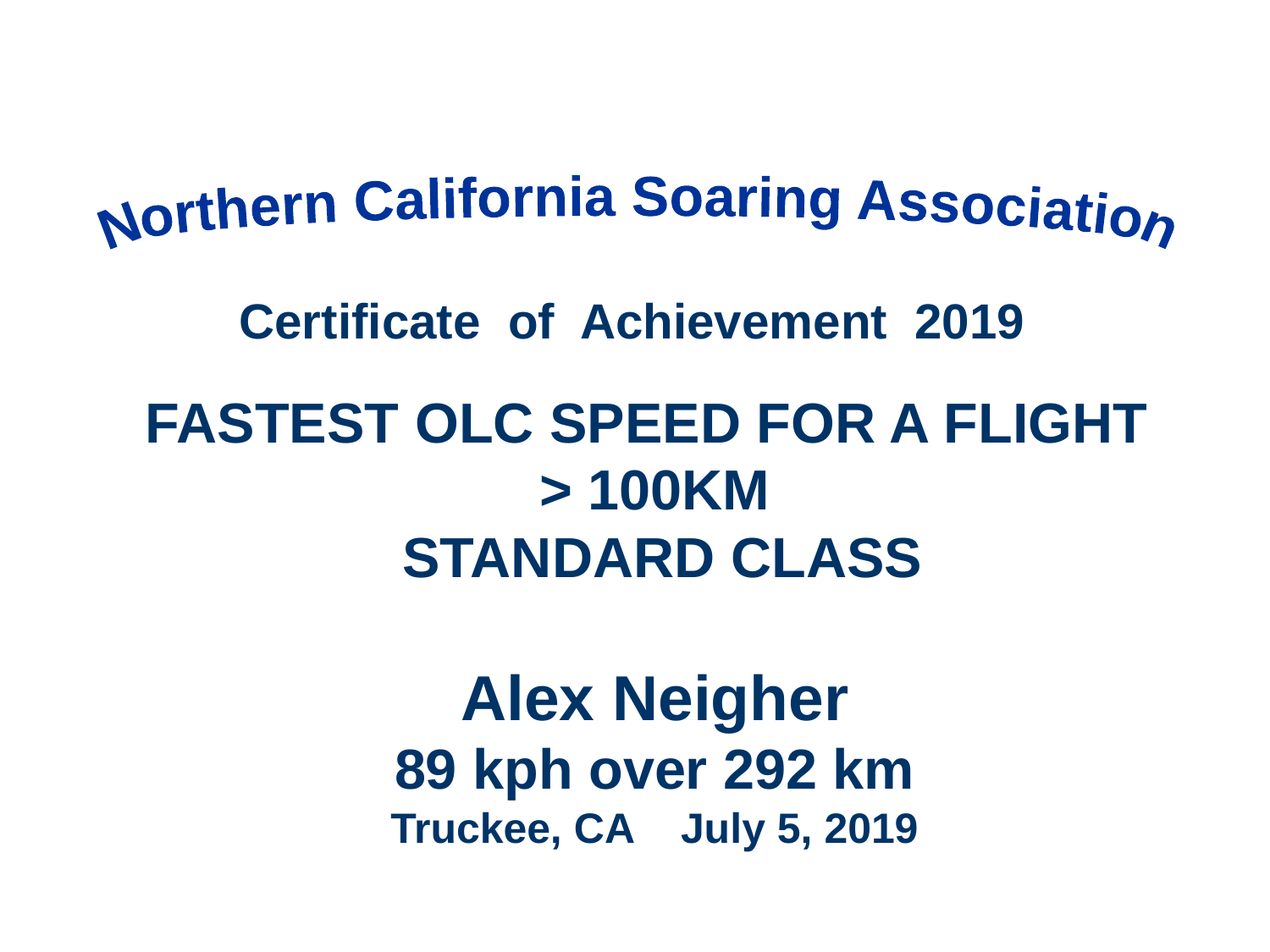

Northern California Soaring Association
Certificate  of  Achievement  2019
FASTEST OLC SPEED FOR A FLIGHT
> 100KM
 STANDARD CLASS
Alex Neigher
89 kph over 292 km
Truckee, CA    July 5, 2019